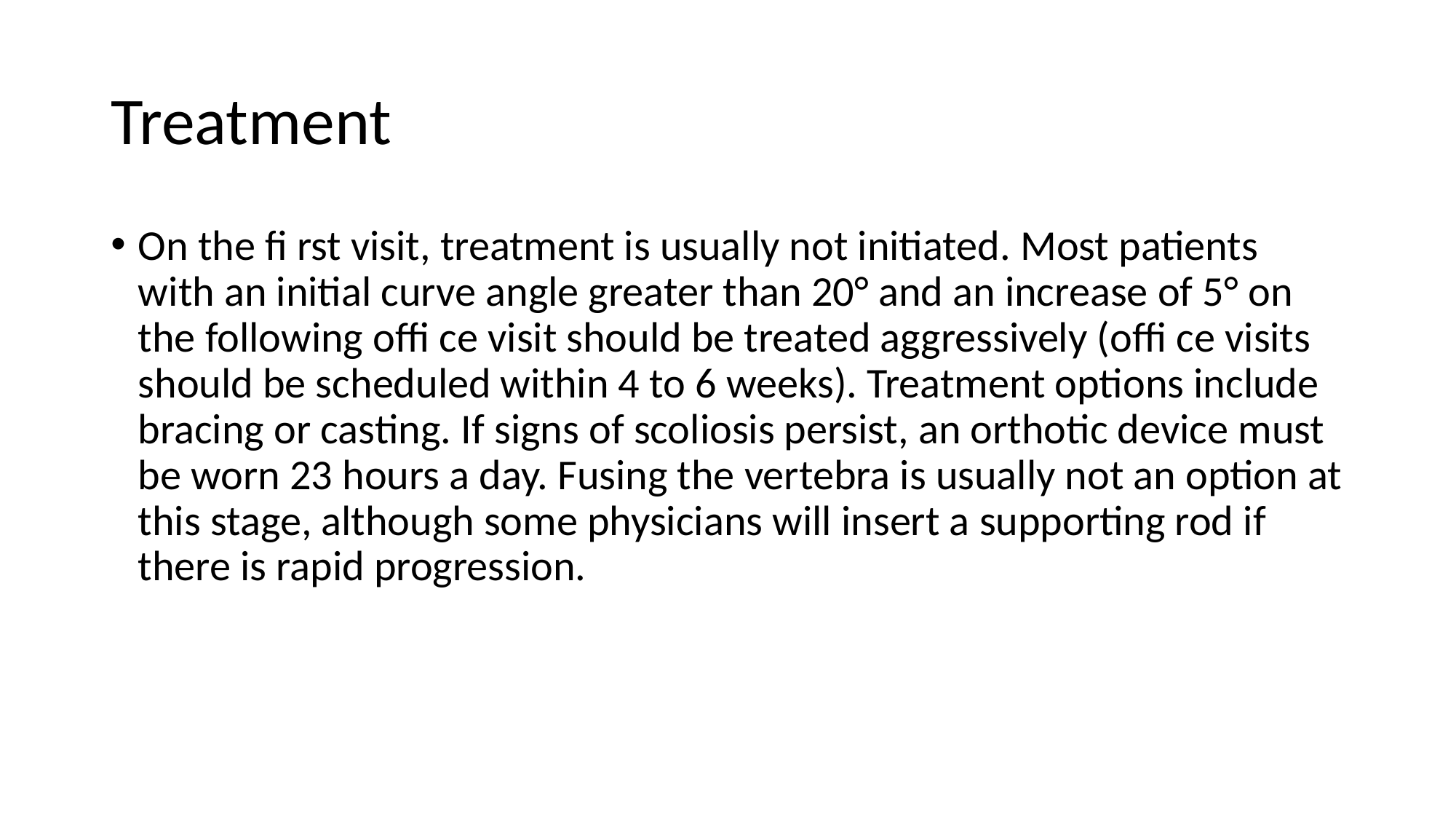

# Treatment
On the fi rst visit, treatment is usually not initiated. Most patients with an initial curve angle greater than 20° and an increase of 5° on the following offi ce visit should be treated aggressively (offi ce visits should be scheduled within 4 to 6 weeks). Treatment options include bracing or casting. If signs of scoliosis persist, an orthotic device must be worn 23 hours a day. Fusing the vertebra is usually not an option at this stage, although some physicians will insert a supporting rod if there is rapid progression.